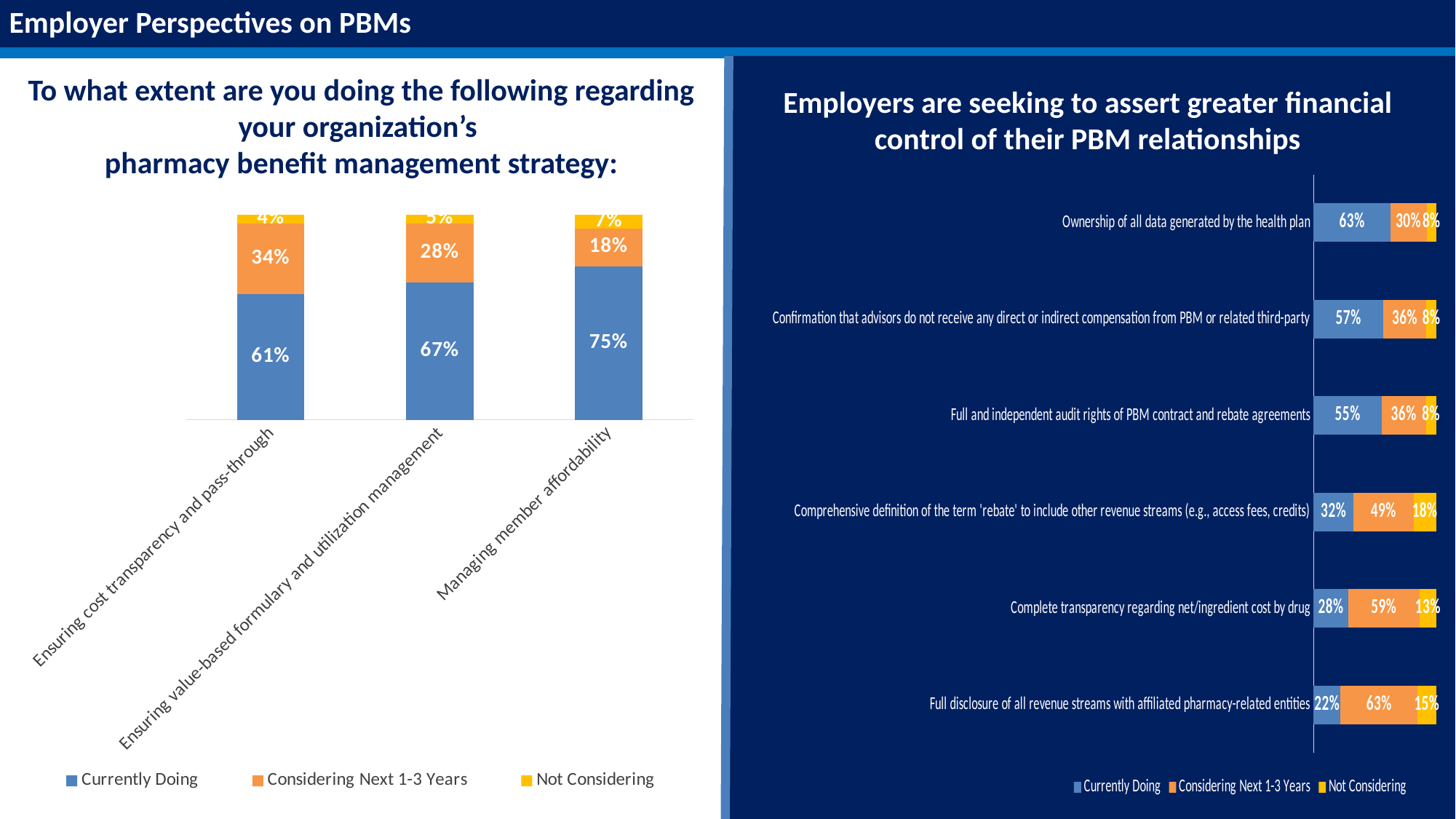

Employer Perspectives on PBMs

To what extent are you doing the following regarding your organization’s
pharmacy benefit management strategy:

Employers are seeking to assert greater financial control of their PBM relationships

### Chart

| Category | Currently Doing | Considering Next 1-3 Years | Not Considering |
|---|---|---|---|
| Full disclosure of all revenue streams with affiliated pharmacy-related entities | 0.2191780821917808 | 0.6301369863013698 | 0.1506849315068493 |
| Complete transparency regarding net/ingredient cost by drug | 0.28 | 0.5866666666666667 | 0.13333333333333333 |
| Comprehensive definition of the term 'rebate' to include other revenue streams (e.g., access fees, credits) | 0.323943661971831 | 0.49295774647887325 | 0.18309859154929578 |
| Full and independent audit rights of PBM contract and rebate agreements | 0.5542168674698795 | 0.3614457831325301 | 0.08433734939759036 |
| Confirmation that advisors do not receive any direct or indirect compensation from PBM or related third-party | 0.5657894736842105 | 0.35526315789473684 | 0.07894736842105263 |
| Ownership of all data generated by the health plan | 0.625 | 0.3 | 0.075 |

### Chart

| Category | Currently Doing | Considering Next 1-3 Years | Not Considering |
|---|---|---|---|
| Ensuring cost transparency and pass-through | 0.6111111111111112 | 0.34444444444444444 | 0.044444444444444446 |
| Ensuring value-based formulary and utilization management | 0.6704545454545454 | 0.2840909090909091 | 0.045454545454545456 |
| Managing member affordability | 0.7471264367816092 | 0.1839080459770115 | 0.06896551724137931 |